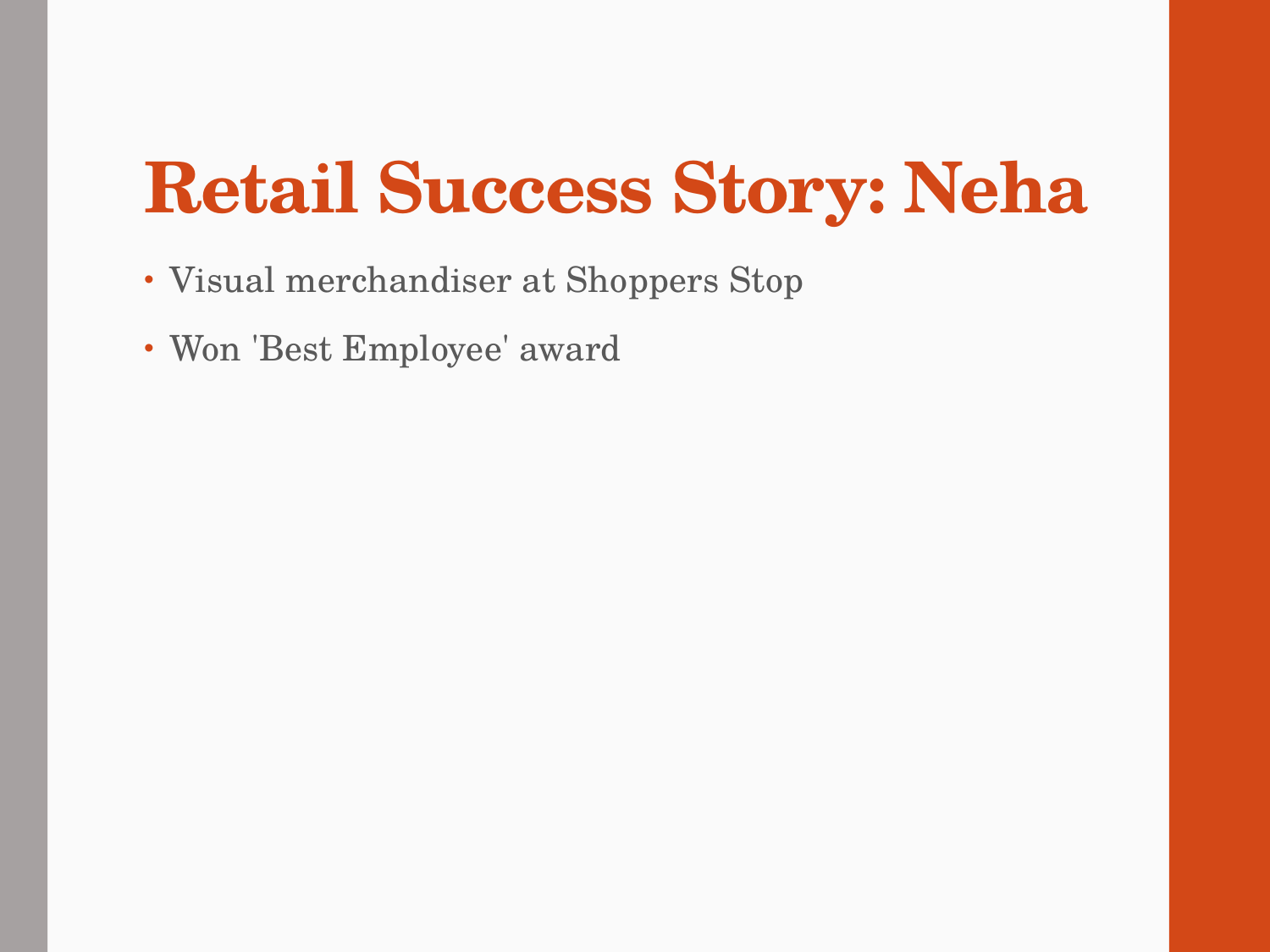

# Retail Success Story: Neha
Visual merchandiser at Shoppers Stop
Won 'Best Employee' award